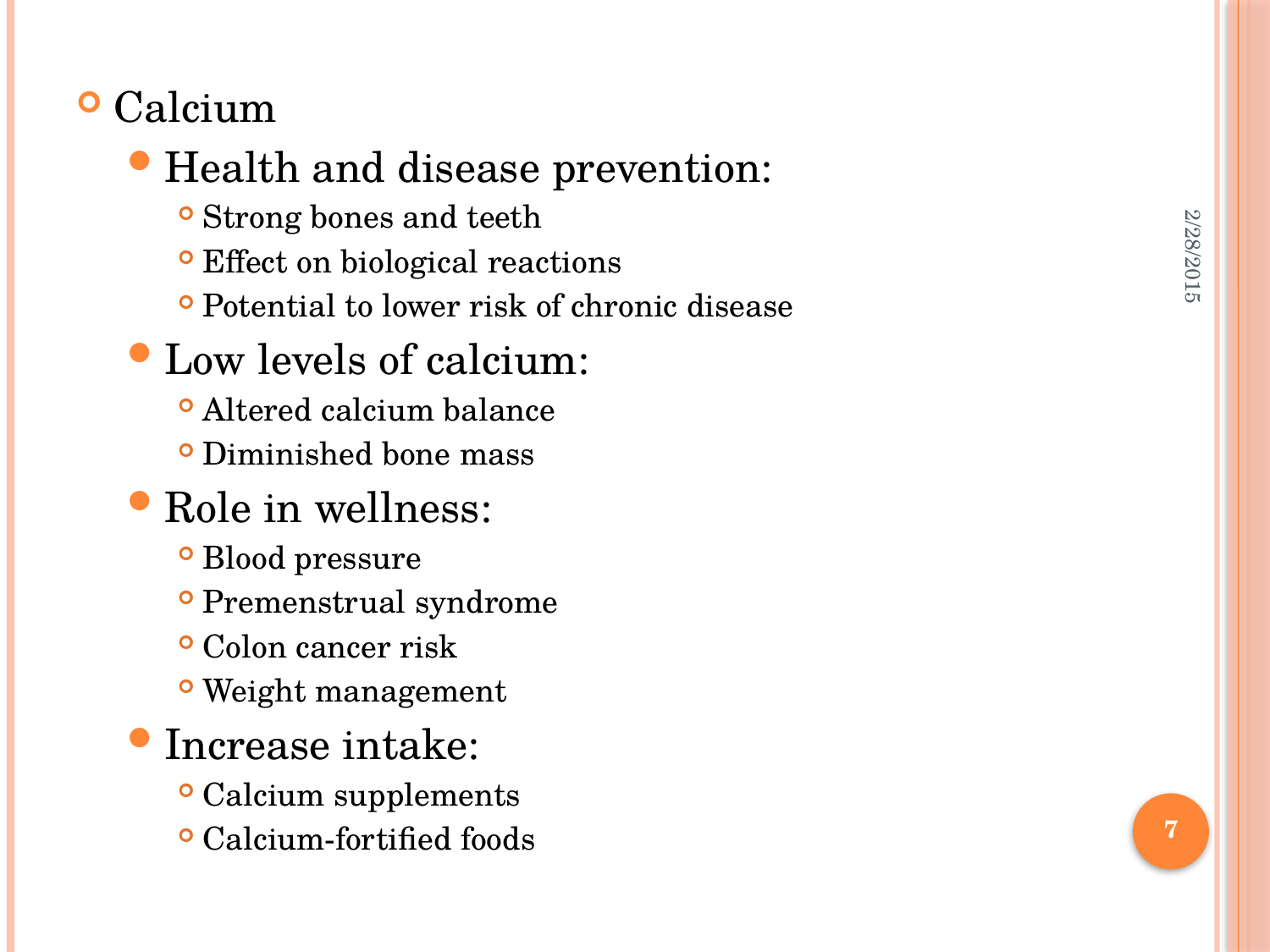

Calcium
Health and disease prevention:
Strong bones and teeth
Effect on biological reactions
Potential to lower risk of chronic disease
Low levels of calcium:
Altered calcium balance
Diminished bone mass
Role in wellness:
Blood pressure
Premenstrual syndrome
Colon cancer risk
Weight management
Increase intake:
Calcium supplements
Calcium-fortified foods

2/28/2015
7